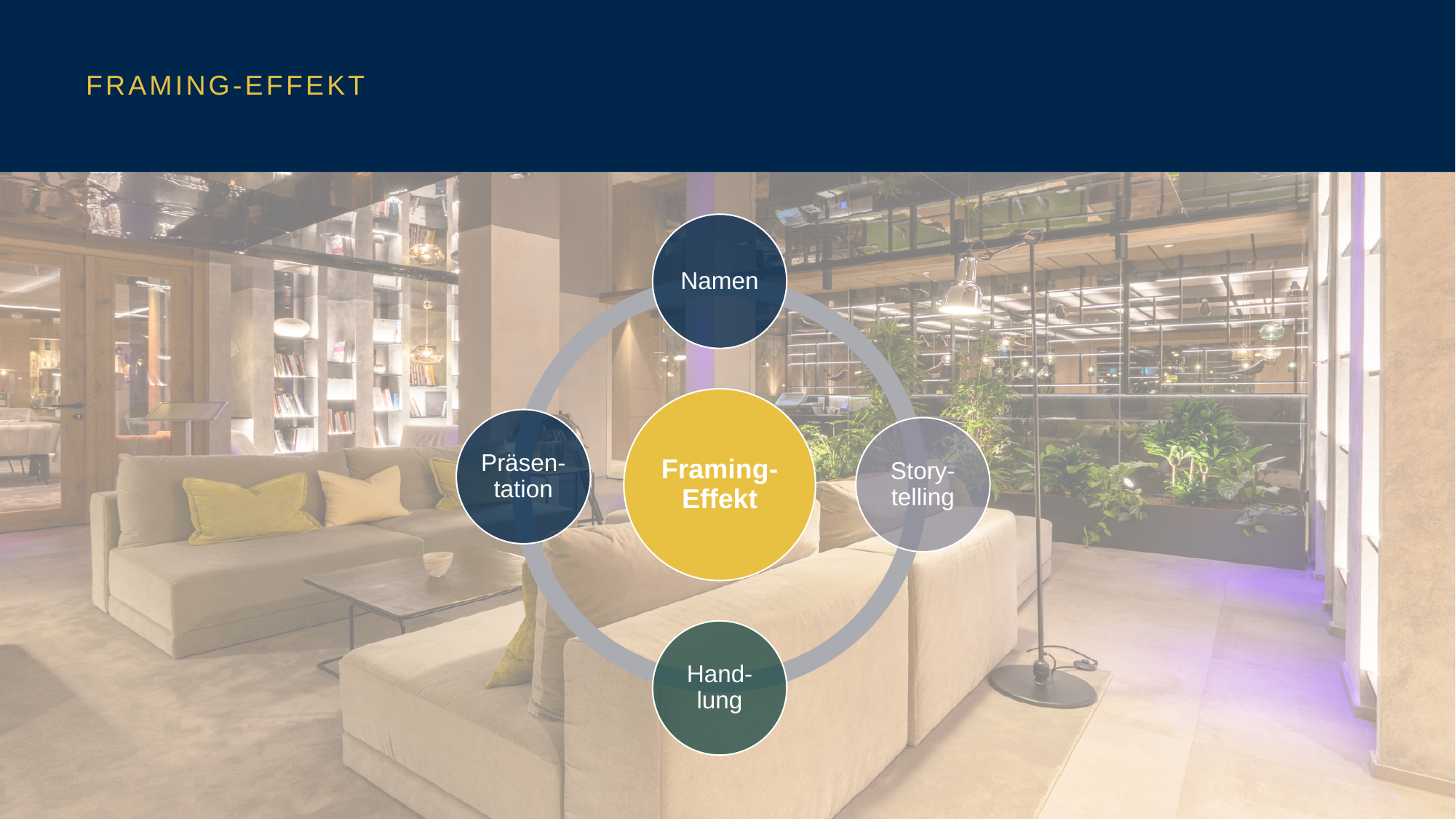

# Framing-Effekt
Namen

Framing-Effekt
Präsen-tation
Story-telling
Hand-lung